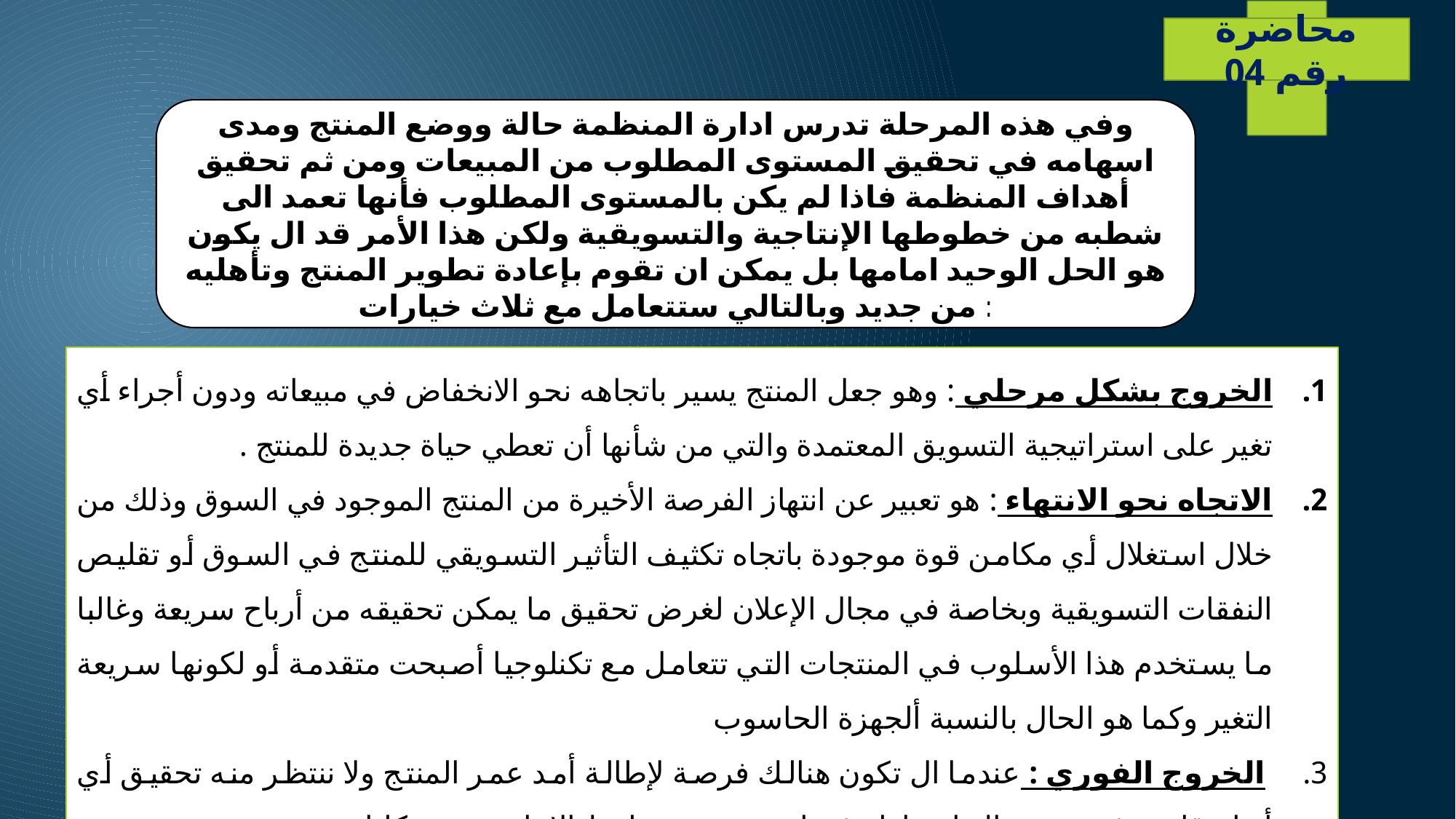

محاضرة رقم 04
وفي هذه المرحلة تدرس ادارة المنظمة حالة ووضع المنتج ومدى اسهامه في تحقيق المستوى المطلوب من المبيعات ومن ثم تحقيق أهداف المنظمة فاذا لم يكن بالمستوى المطلوب فأنها تعمد الى شطبه من خطوطها الإنتاجية والتسويقية ولكن هذا الأمر قد ال يكون هو الحل الوحيد امامها بل يمكن ان تقوم بإعادة تطوير المنتج وتأهليه من جديد وبالتالي ستتعامل مع ثلاث خيارات :
الخروج بشكل مرحلي : وهو جعل المنتج يسير باتجاهه نحو الانخفاض في مبيعاته ودون أجراء أي تغير على استراتيجية التسويق المعتمدة والتي من شأنها أن تعطي حياة جديدة للمنتج .
الاتجاه نحو الانتهاء : هو تعبير عن انتهاز الفرصة الأخيرة من المنتج الموجود في السوق وذلك من خلال استغلال أي مكامن قوة موجودة باتجاه تكثيف التأثير التسويقي للمنتج في السوق أو تقليص النفقات التسويقية وبخاصة في مجال الإعلان لغرض تحقيق ما يمكن تحقيقه من أرباح سريعة وغالبا ما يستخدم هذا الأسلوب في المنتجات التي تتعامل مع تكنلوجيا أصبحت متقدمة أو لكونها سريعة التغير وكما هو الحال بالنسبة ألجهزة الحاسوب
 الخروج الفوري : عندما ال تكون هنالك فرصة لإطالة أمد عمر المنتج ولا ننتظر منه تحقيق أي أرباح قادمة فيتم عند ذاك اسقاطه فورا من ضمن خطوط الانتاج وينتهي كليا .